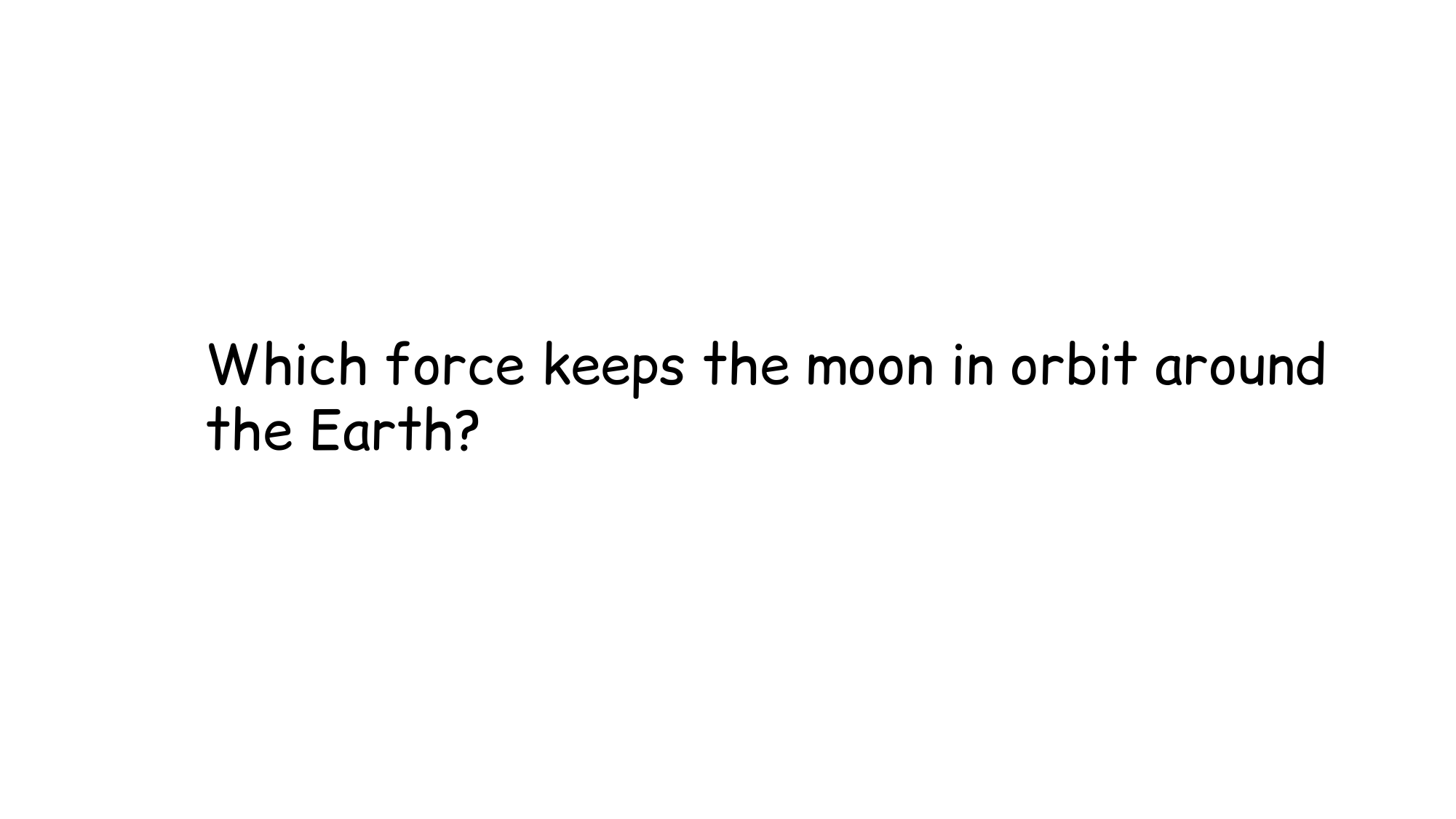

Which force keeps the moon in orbit around the Earth?